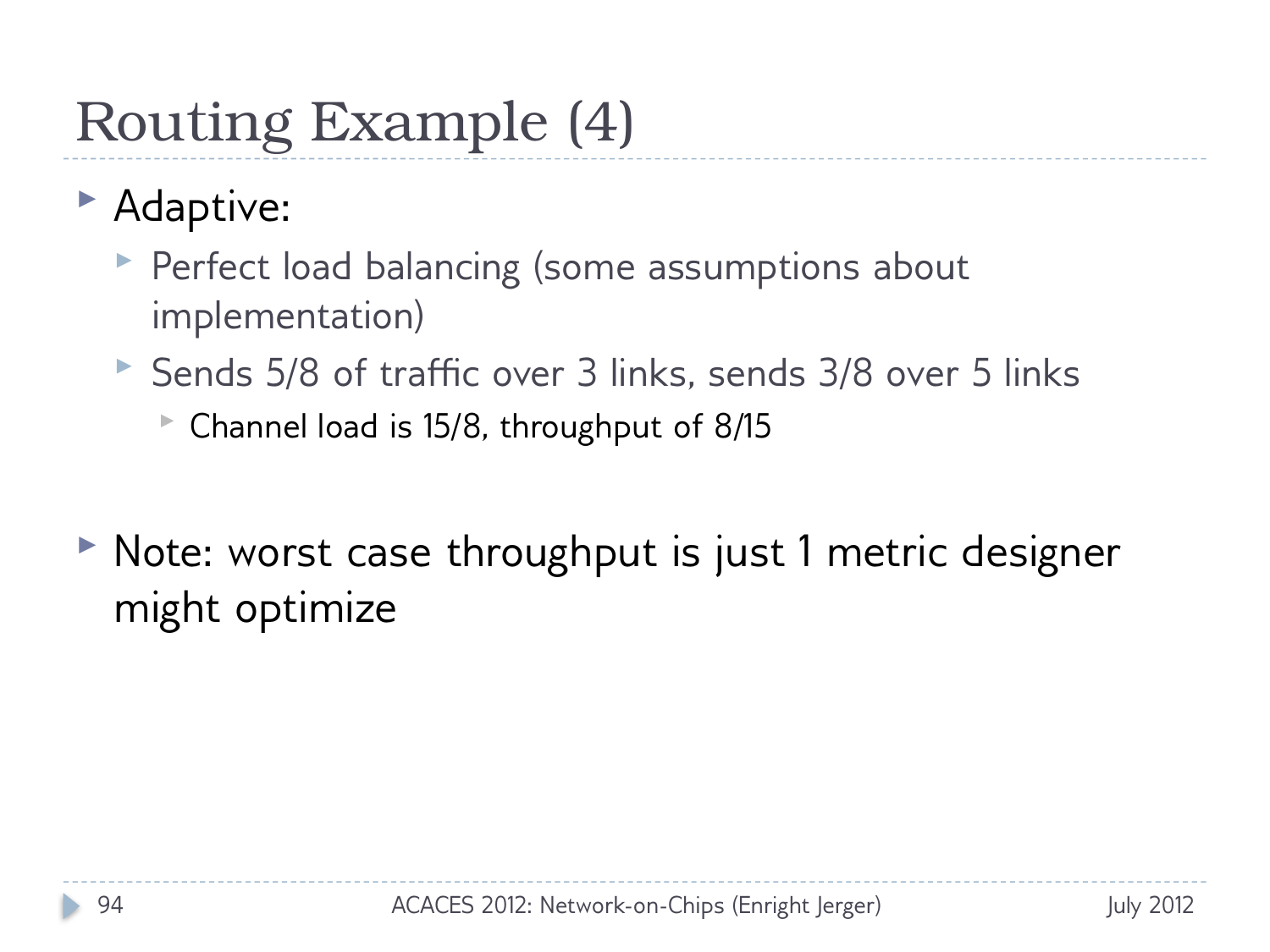

# Routing Example (4)
Adaptive:
Perfect load balancing (some assumptions about implementation)
Sends 5/8 of traffic over 3 links, sends 3/8 over 5 links
Channel load is 15/8, throughput of 8/15

Note: worst case throughput is just 1 metric designer might optimize

94
ACACES 2012: Network-on-Chips (Enright Jerger)
July 2012